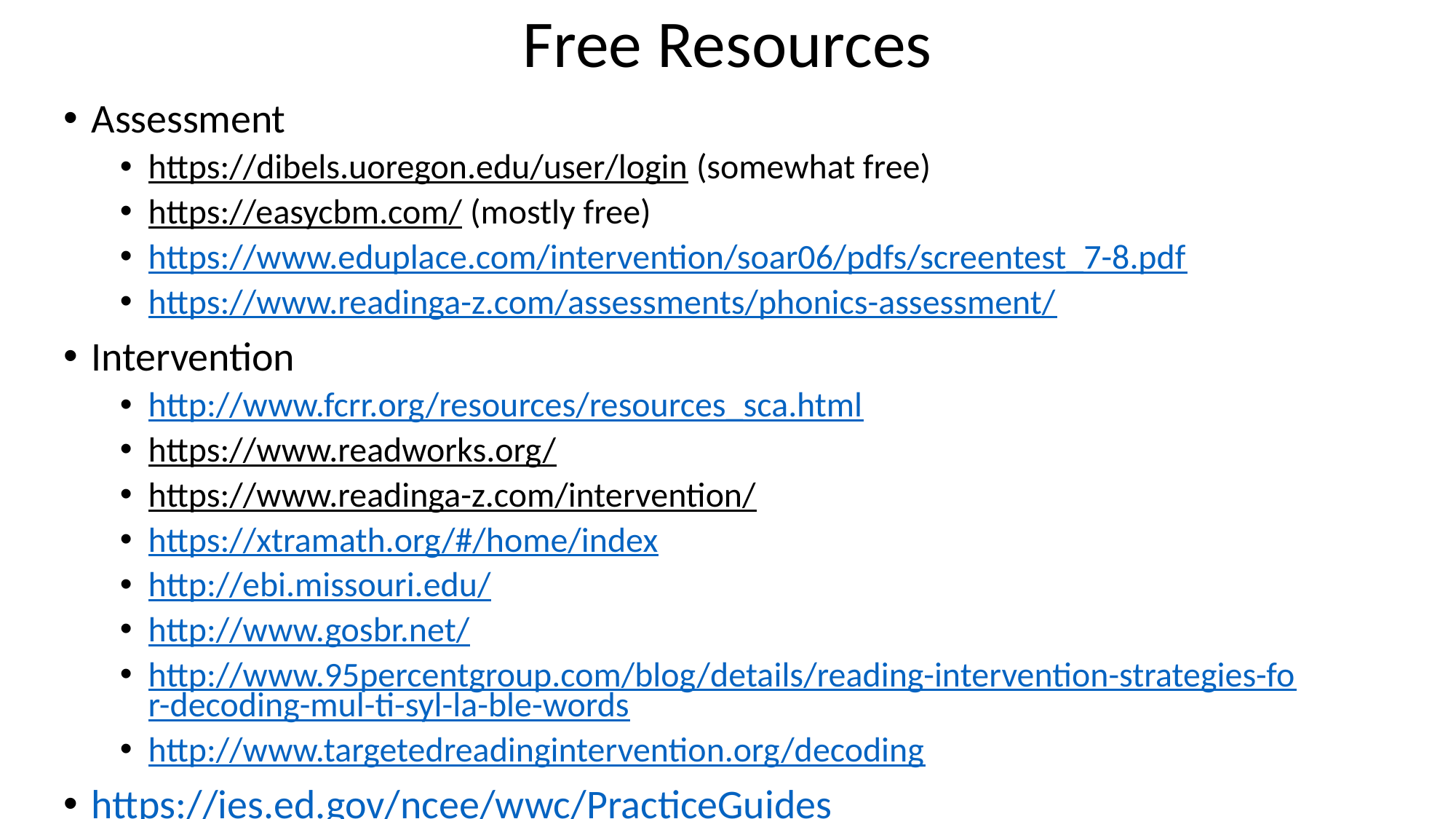

# Free Resources
Assessment
https://dibels.uoregon.edu/user/login (somewhat free)
https://easycbm.com/ (mostly free)
https://www.eduplace.com/intervention/soar06/pdfs/screentest_7-8.pdf
https://www.readinga-z.com/assessments/phonics-assessment/
Intervention
http://www.fcrr.org/resources/resources_sca.html
https://www.readworks.org/
https://www.readinga-z.com/intervention/
https://xtramath.org/#/home/index
http://ebi.missouri.edu/
http://www.gosbr.net/
http://www.95percentgroup.com/blog/details/reading-intervention-strategies-for-decoding-mul-ti-syl-la-ble-words
http://www.targetedreadingintervention.org/decoding
https://ies.ed.gov/ncee/wwc/PracticeGuides